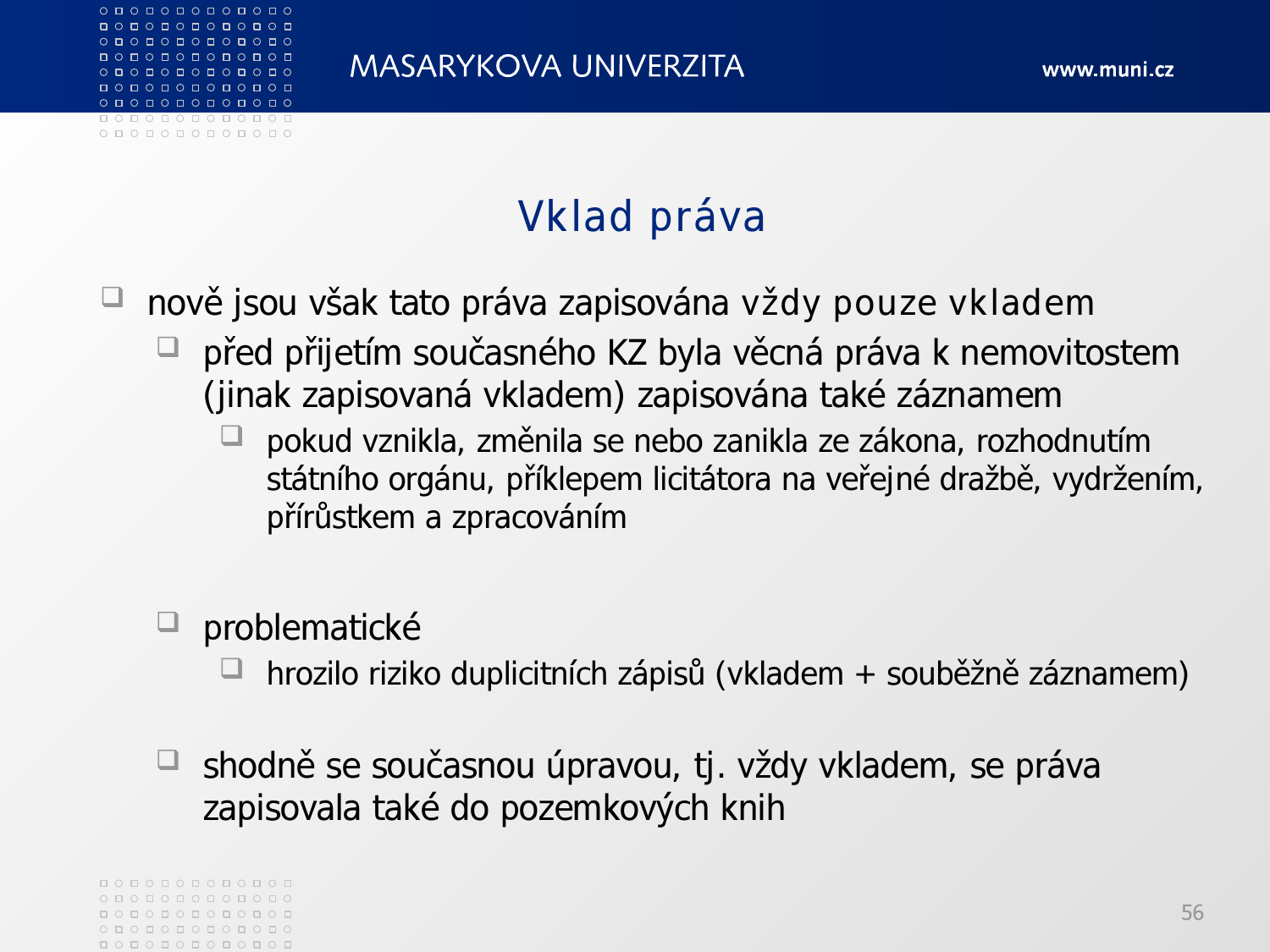

# Vklad práva
nově jsou však tato práva zapisována vždy pouze vkladem
před přijetím současného KZ byla věcná práva k nemovitostem (jinak zapisovaná vkladem) zapisována také záznamem
pokud vznikla, změnila se nebo zanikla ze zákona, rozhodnutím státního orgánu, příklepem licitátora na veřejné dražbě, vydržením, přírůstkem a zpracováním

problematické
hrozilo riziko duplicitních zápisů (vkladem + souběžně záznamem)

shodně se současnou úpravou, tj. vždy vkladem, se práva zapisovala také do pozemkových knih
56